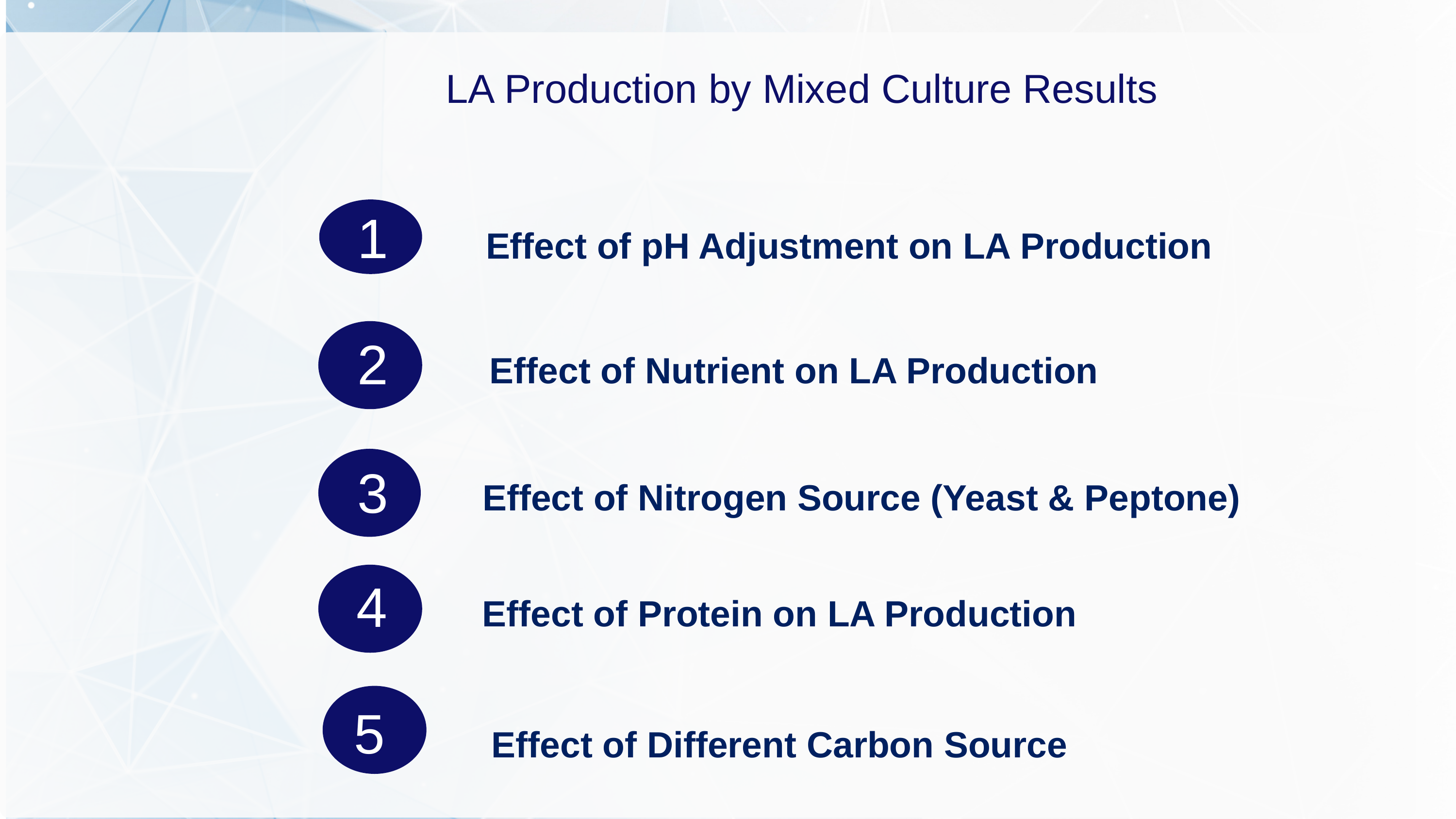

LA Production by Mixed Culture Results

1

Effect of pH Adjustment on LA Production

2
Effect of Nutrient on LA Production

3
Effect of Nitrogen Source (Yeast & Peptone)
Effect of Protein on LA Production

4

5
Effect of Different Carbon Source
31